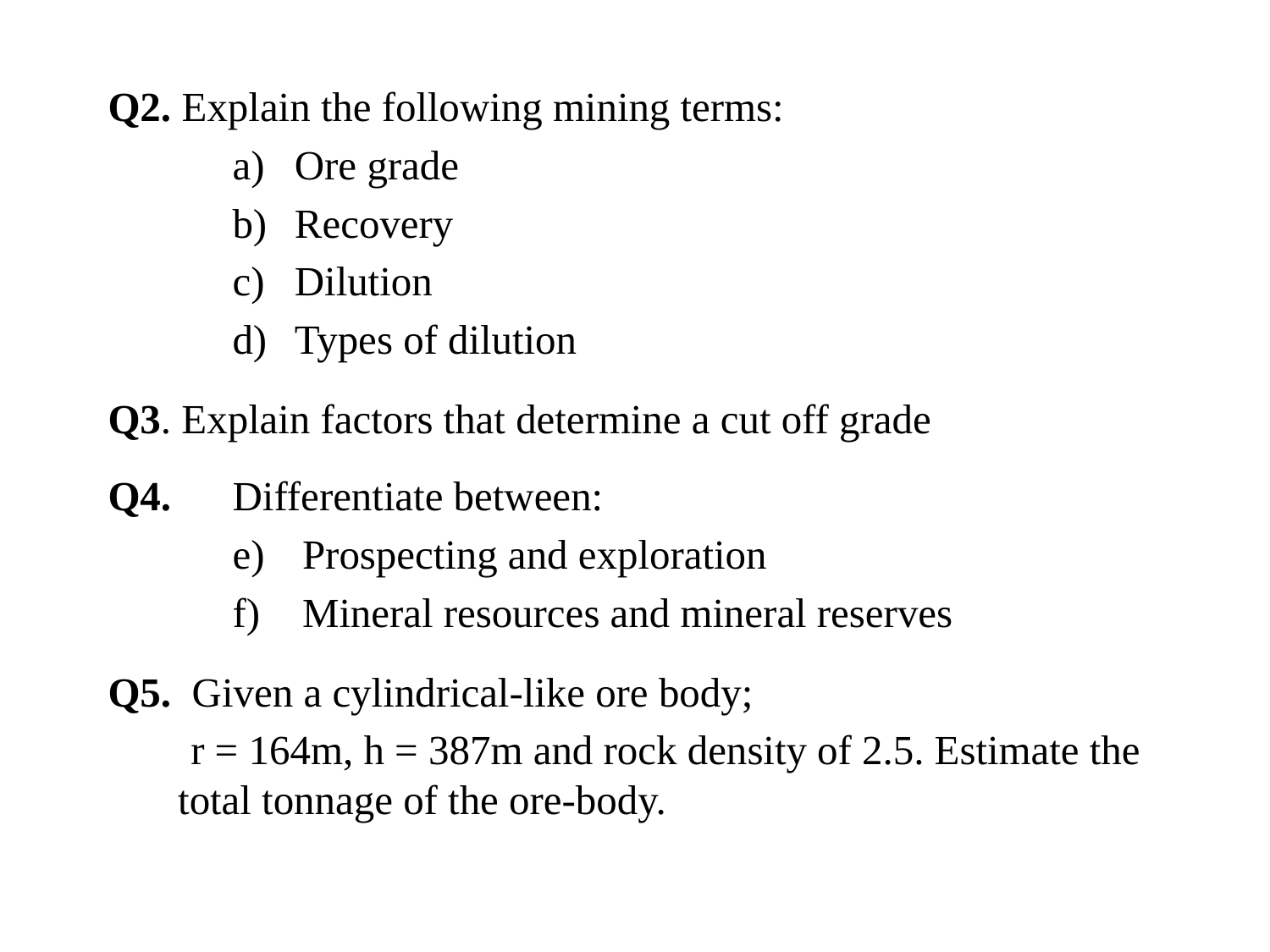

Q2. Explain the following mining terms:
Ore grade
Recovery
Dilution
Types of dilution

Q3. Explain factors that determine a cut off grade

Q4.	Differentiate between:
Prospecting and exploration
Mineral resources and mineral reserves

Q5.  Given a cylindrical-like ore body;
        r = 164m, h = 387m and rock density of 2.5. Estimate the total tonnage of the ore-body.